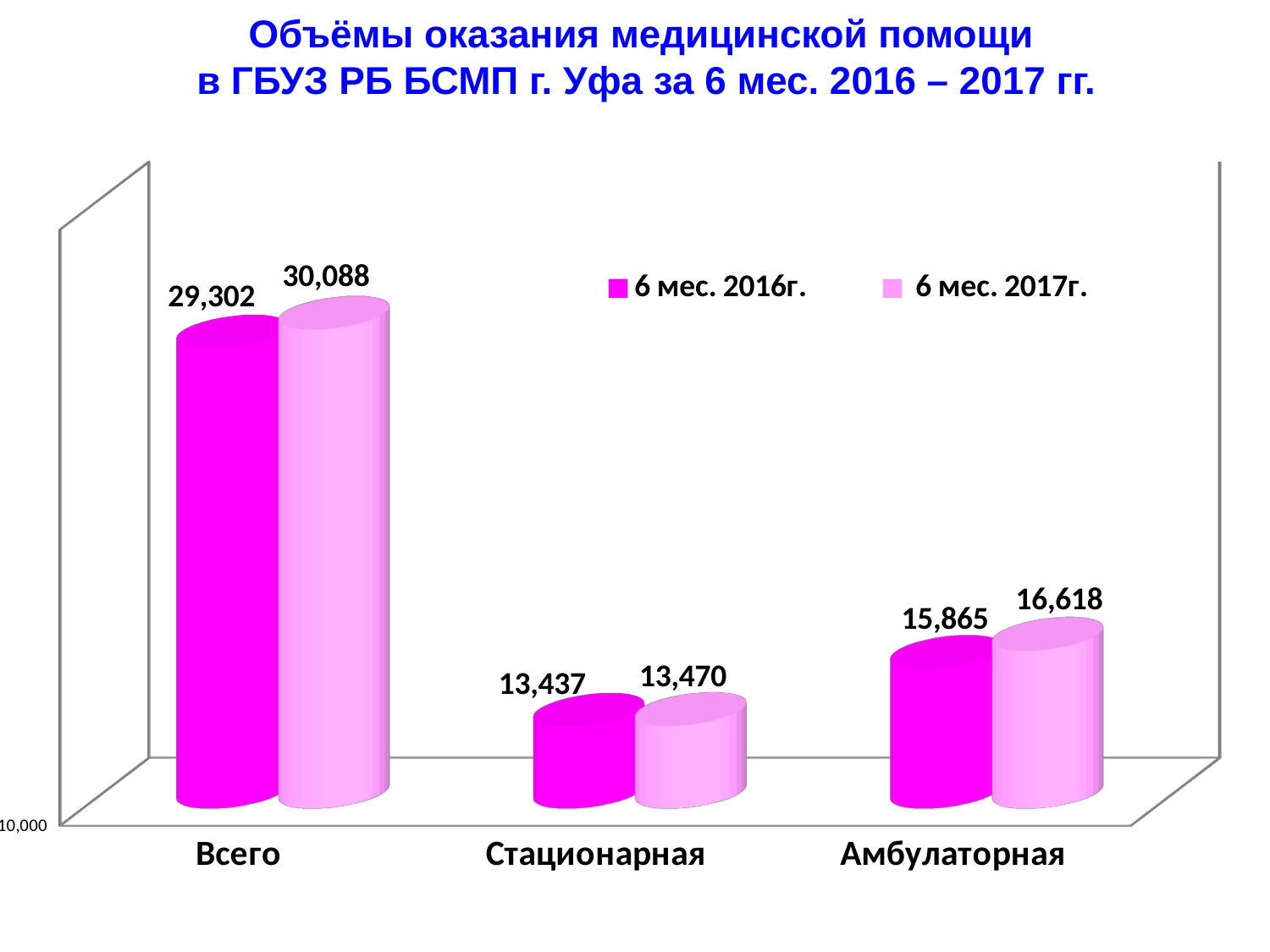

# Объёмы оказания медицинской помощи в ГБУЗ РБ БСМП г. Уфа за 6 мес. 2016 – 2017 гг.

[unsupported chart]